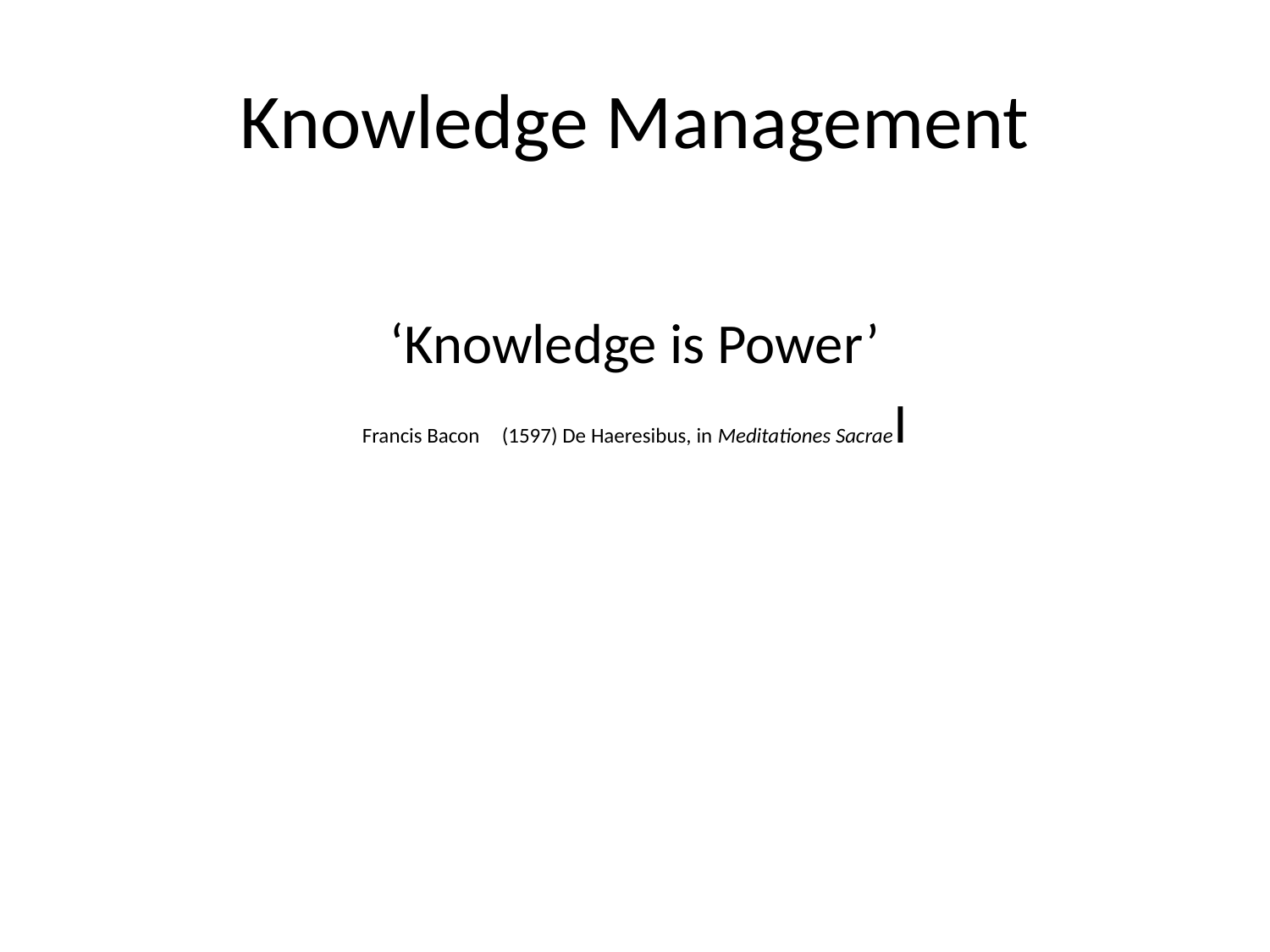

# Knowledge Management

‘Knowledge is Power’
Francis Bacon	 (1597) De Haeresibus, in Meditationes SacraeI